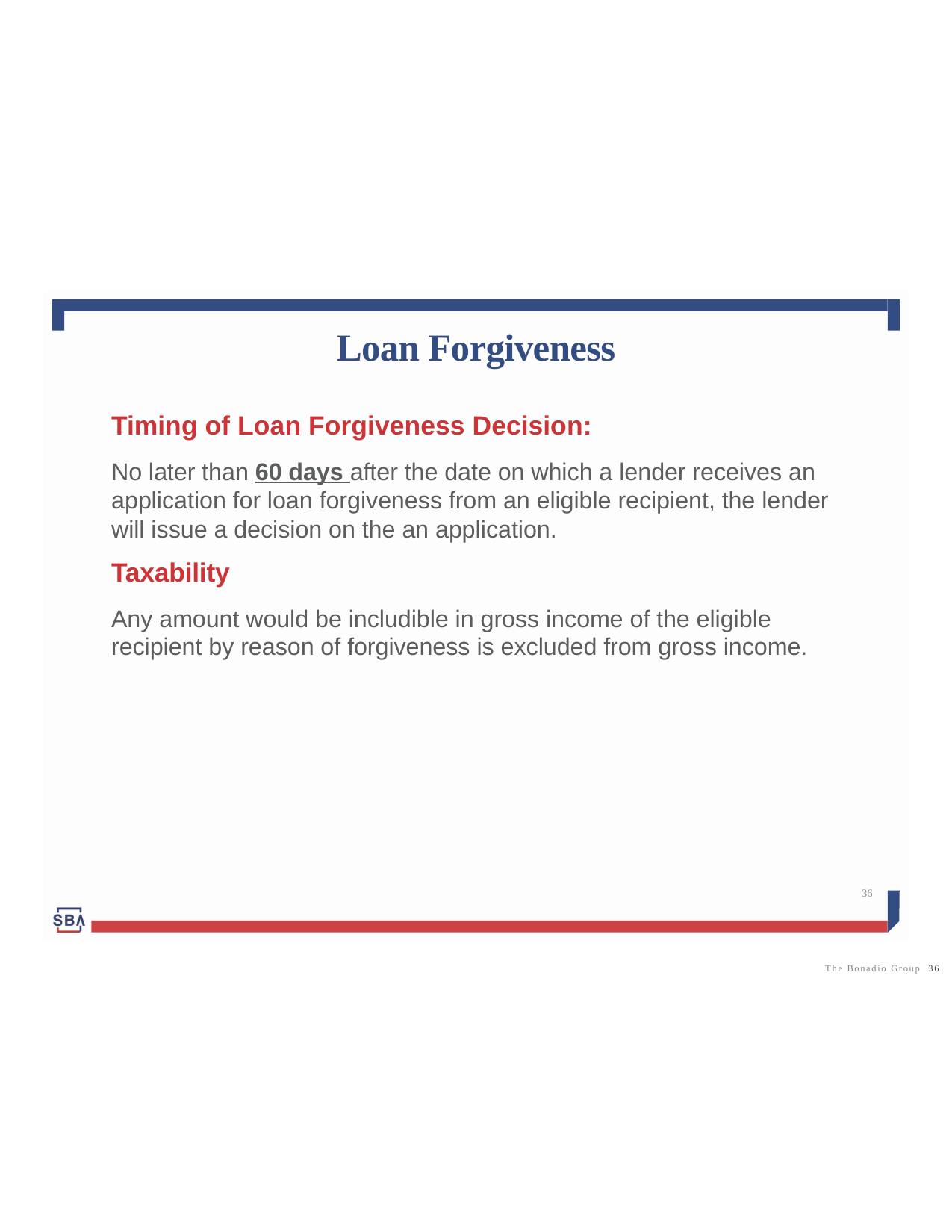

Loan Forgiveness
Timing of Loan Forgiveness Decision:
No later than 60 days after the date on which a lender receives an application for loan forgiveness from an eligible recipient, the lender will issue a decision on the an application.
Taxability
Any amount would be includible in gross income of the eligible
recipient by reason of forgiveness is excluded from gross income.
36

The Bonadio Group  36